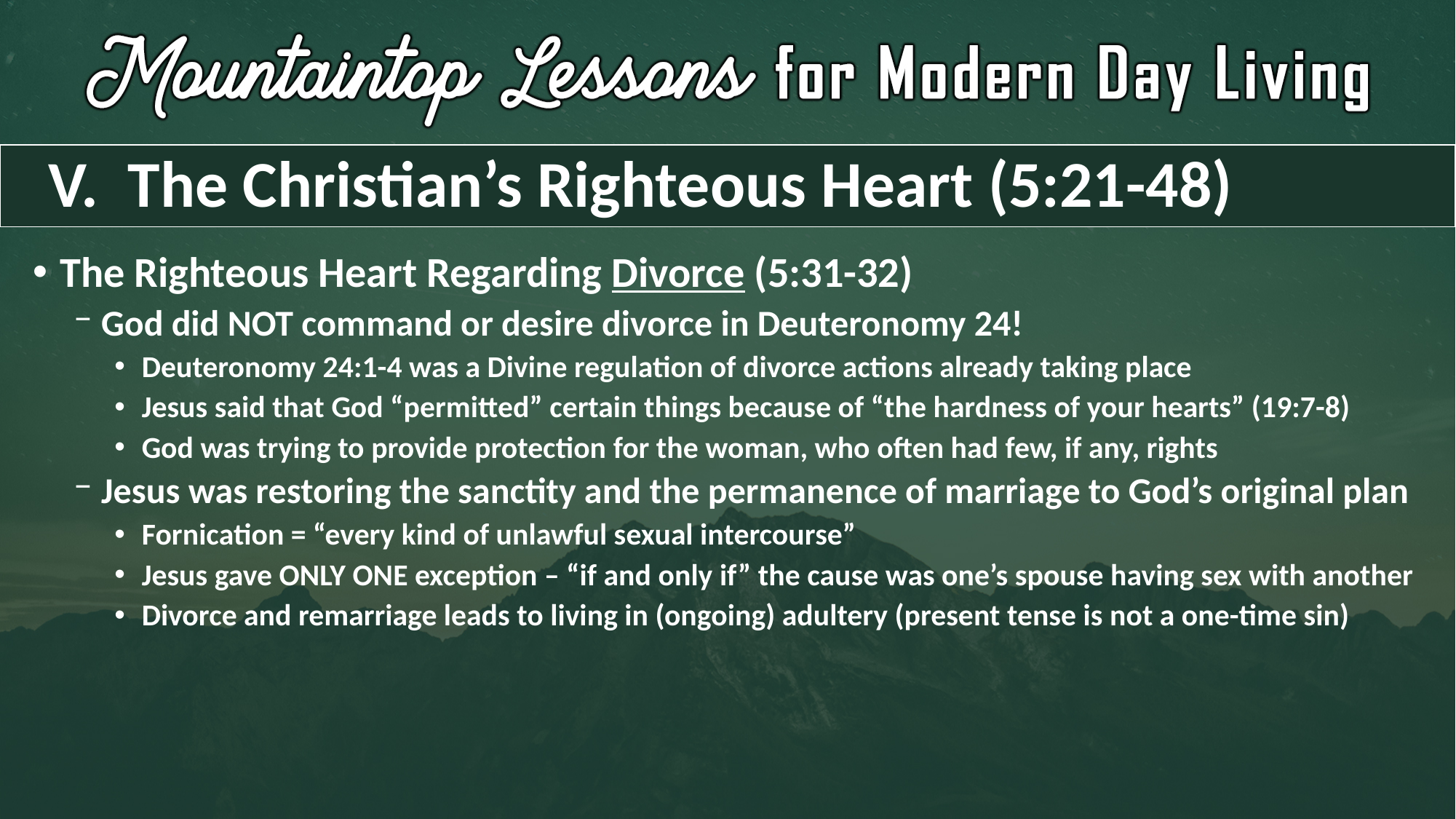

# V.  The Christian’s Righteous Heart (5:21-48)
The Righteous Heart Regarding Divorce (5:31-32)
God did NOT command or desire divorce in Deuteronomy 24!
Deuteronomy 24:1-4 was a Divine regulation of divorce actions already taking place
Jesus said that God “permitted” certain things because of “the hardness of your hearts” (19:7-8)
God was trying to provide protection for the woman, who often had few, if any, rights
Jesus was restoring the sanctity and the permanence of marriage to God’s original plan
Fornication = “every kind of unlawful sexual intercourse”
Jesus gave ONLY ONE exception – “if and only if” the cause was one’s spouse having sex with another
Divorce and remarriage leads to living in (ongoing) adultery (present tense is not a one-time sin)